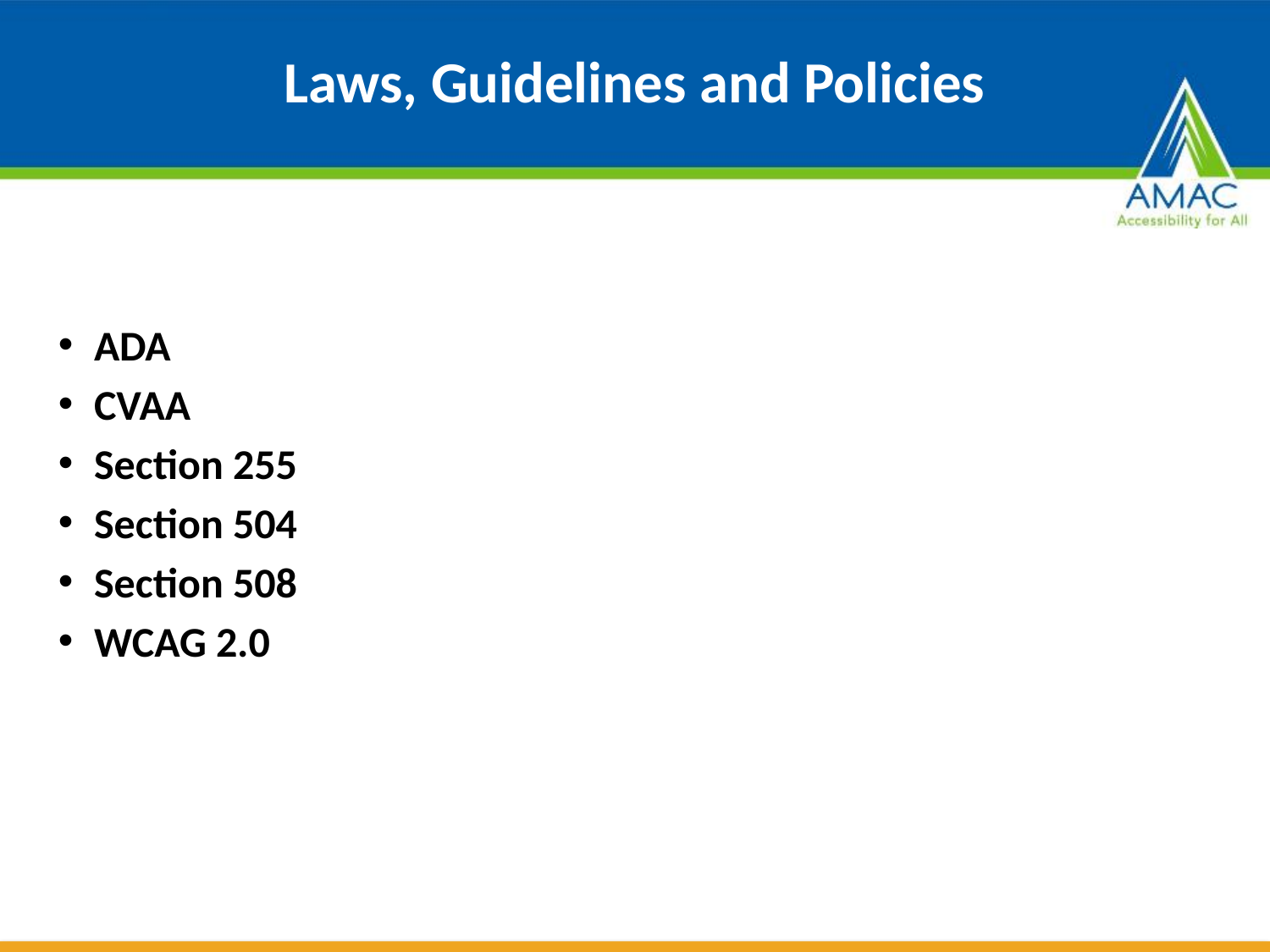

# Laws, Guidelines and Policies
ADA
CVAA
Section 255
Section 504
Section 508
WCAG 2.0